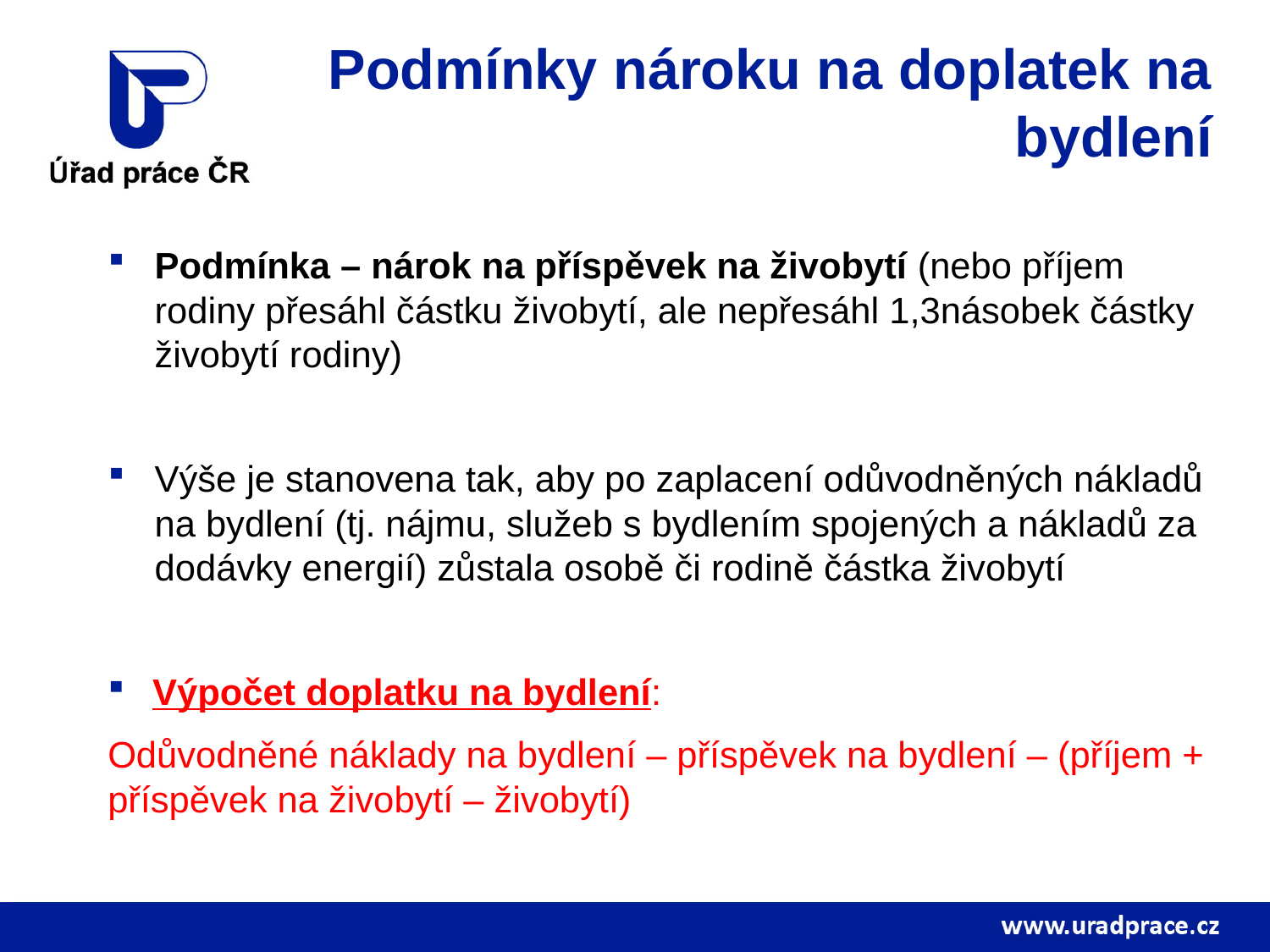

# Podmínky nároku na doplatek na bydlení
Podmínka – nárok na příspěvek na živobytí (nebo příjem rodiny přesáhl částku živobytí, ale nepřesáhl 1,3násobek částky živobytí rodiny)

Výše je stanovena tak, aby po zaplacení odůvodněných nákladů na bydlení (tj. nájmu, služeb s bydlením spojených a nákladů za dodávky energií) zůstala osobě či rodině částka živobytí

Výpočet doplatku na bydlení:
Odůvodněné náklady na bydlení – příspěvek na bydlení – (příjem + příspěvek na živobytí – živobytí)